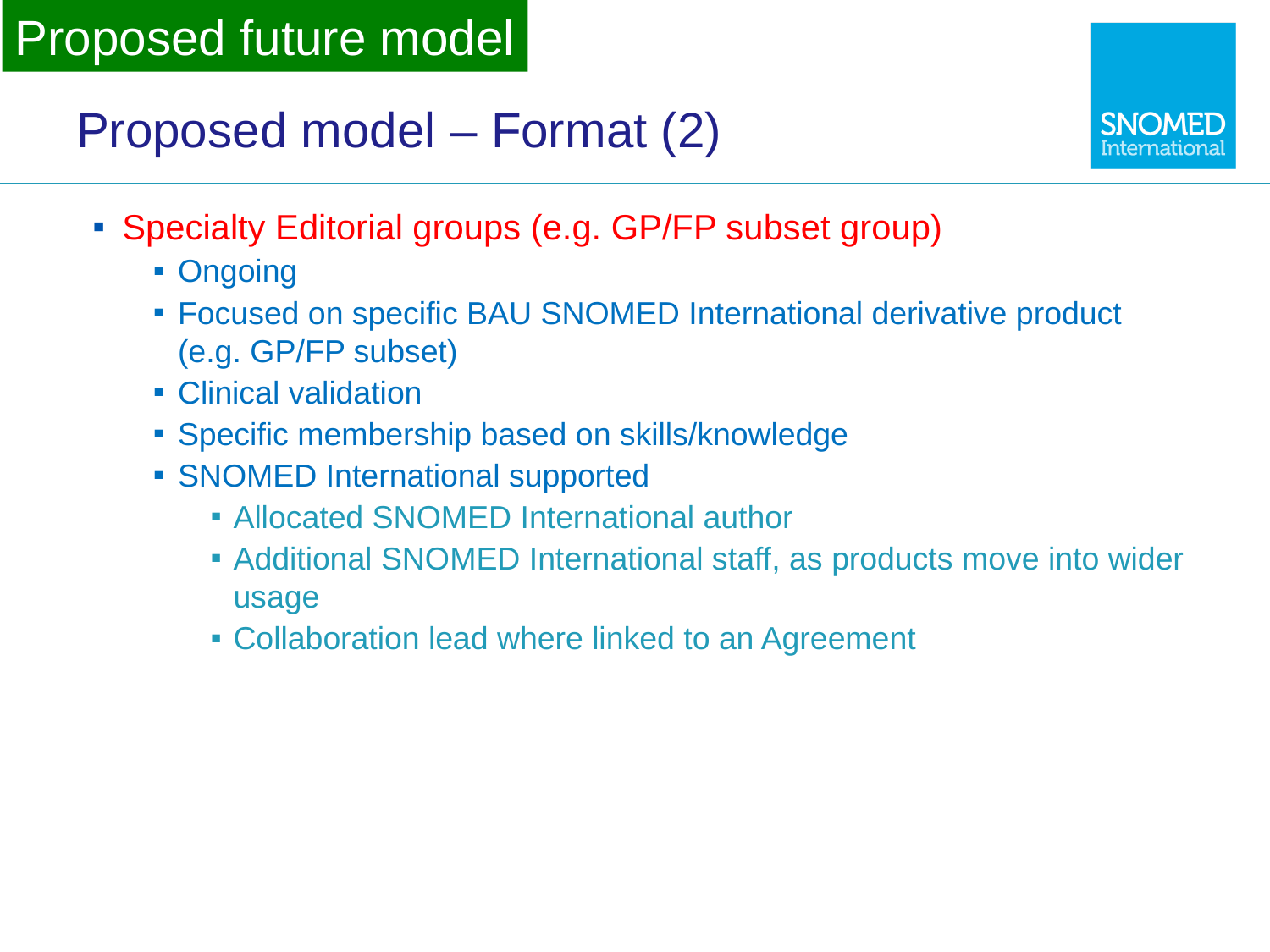

Proposed future model
# Proposed model – Format (2)
Specialty Editorial groups (e.g. GP/FP subset group)
Ongoing
Focused on specific BAU SNOMED International derivative product (e.g. GP/FP subset)
Clinical validation
Specific membership based on skills/knowledge
SNOMED International supported
Allocated SNOMED International author
Additional SNOMED International staff, as products move into wider usage
Collaboration lead where linked to an Agreement